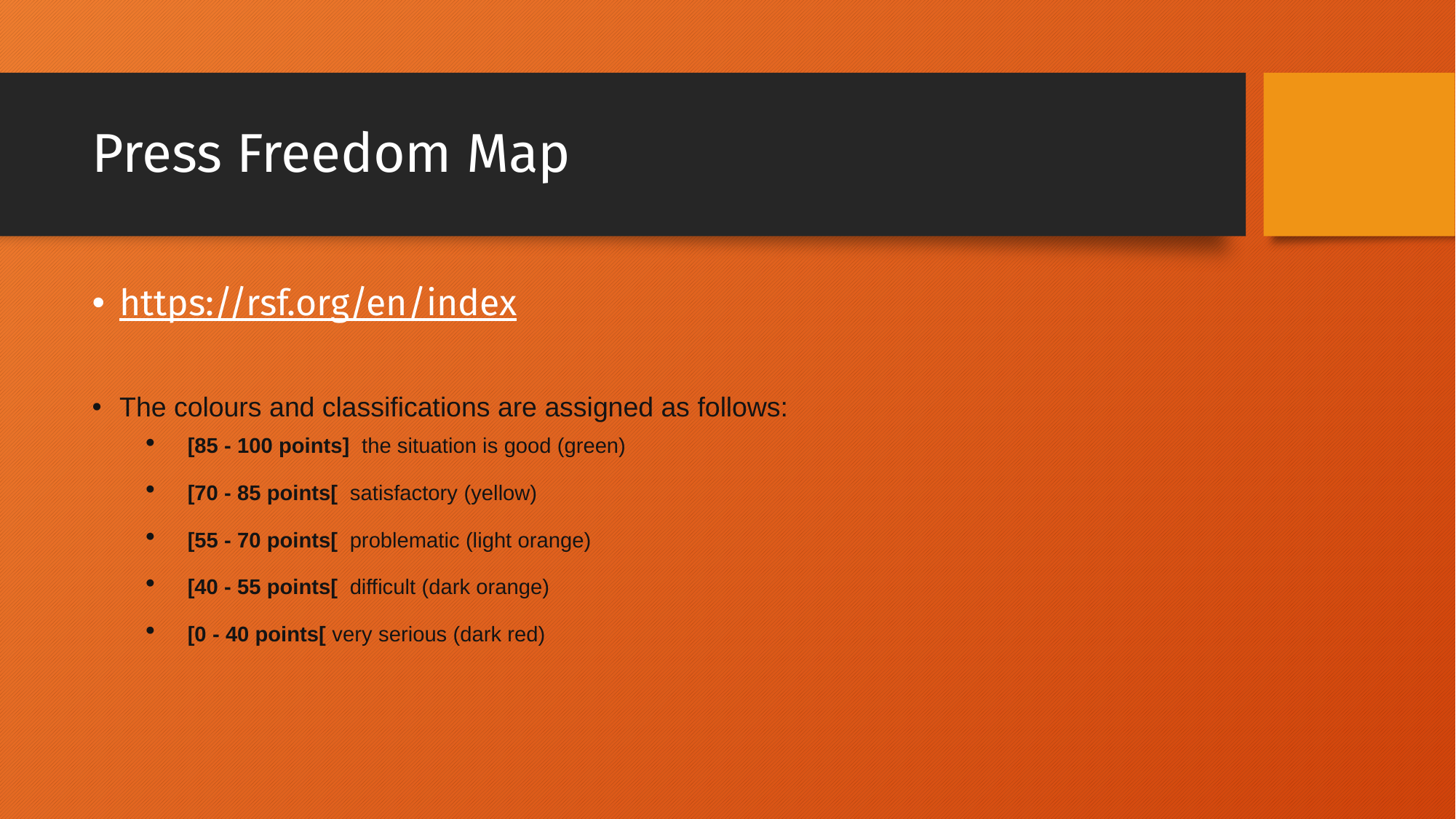

# Press Freedom Map
https://rsf.org/en/index

The colours and classifications are assigned as follows:
[85 - 100 points]  the situation is good (green)
[70 - 85 points[  satisfactory (yellow)
[55 - 70 points[  problematic (light orange)
[40 - 55 points[  difficult (dark orange)
[0 - 40 points[ very serious (dark red)